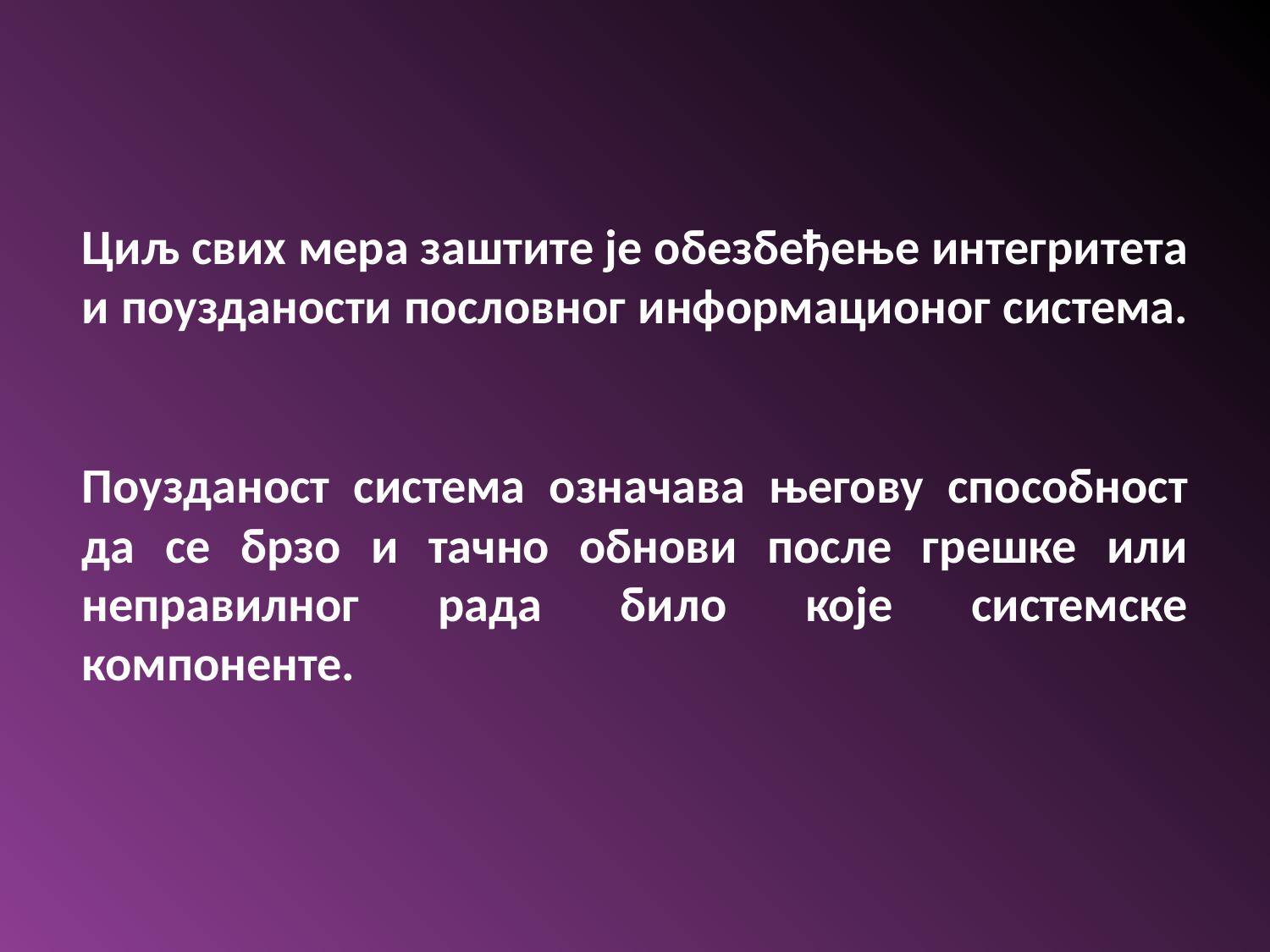

Циљ свих мера заштите је обезбеђење интегритета и поузданости пословног информационог система.

Поузданост система означава његову способност да се брзо и тачно обнови после грешке или неправилног рада било које системске компоненте.